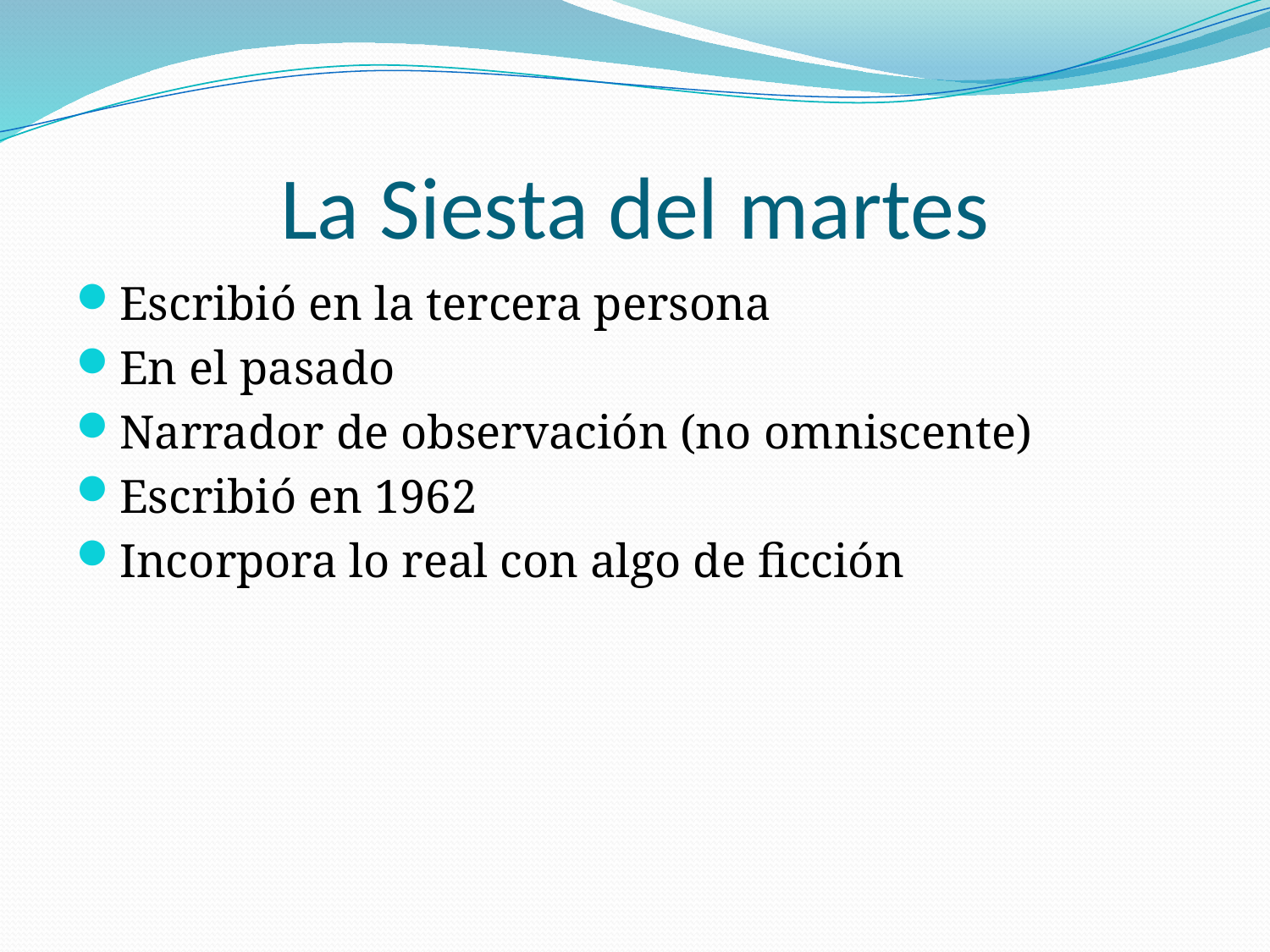

# La Siesta del martes
Escribió en la tercera persona
En el pasado
Narrador de observación (no omniscente)
Escribió en 1962
Incorpora lo real con algo de ficción